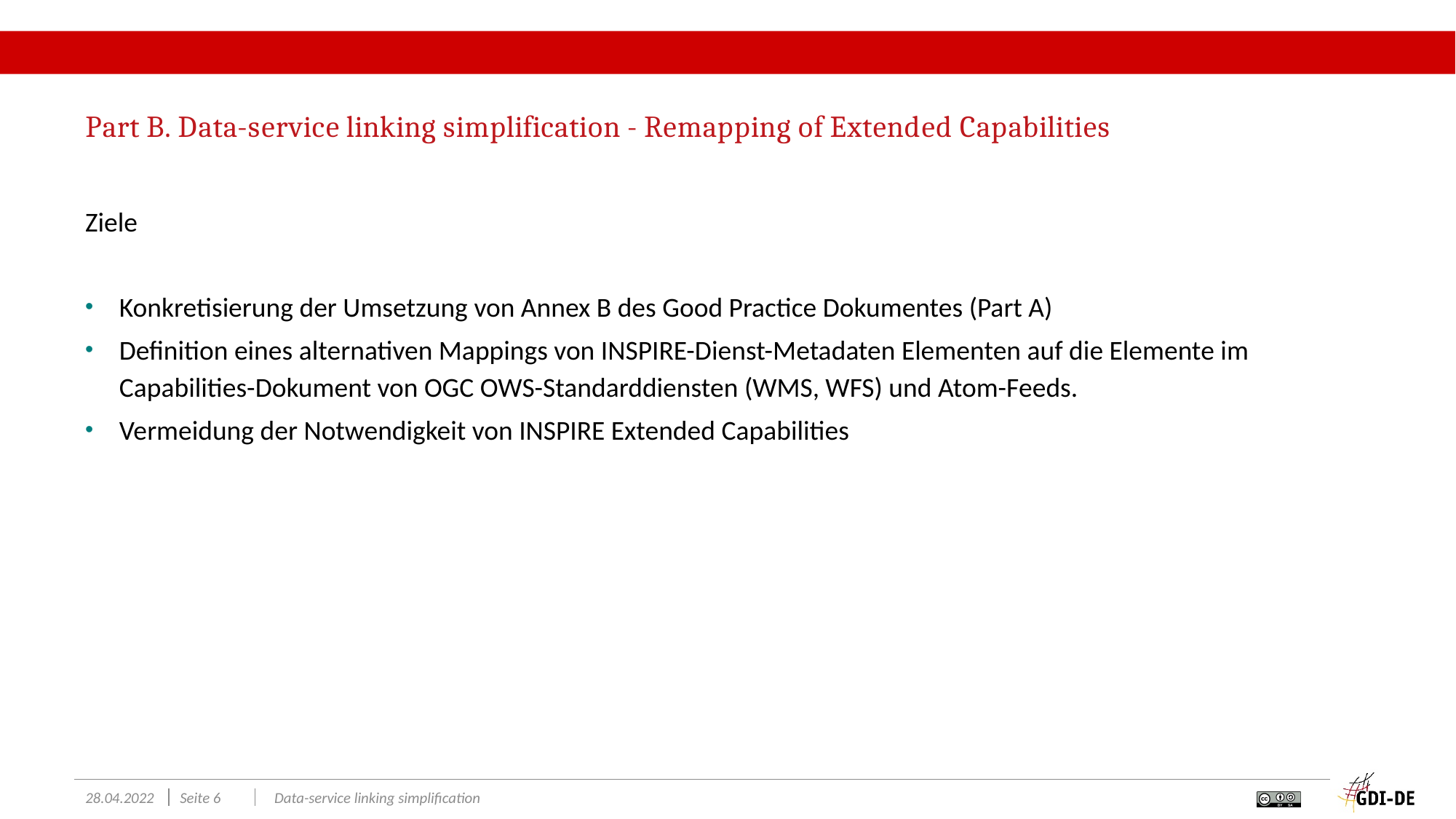

#
Part B. Data-service linking simplification - Remapping of Extended Capabilities
Ziele

Konkretisierung der Umsetzung von Annex B des Good Practice Dokumentes (Part A)
Definition eines alternativen Mappings von INSPIRE-Dienst-Metadaten Elementen auf die Elemente im Capabilities-Dokument von OGC OWS-Standarddiensten (WMS, WFS) und Atom-Feeds.
Vermeidung der Notwendigkeit von INSPIRE Extended Capabilities
28.04.2022
Seite 6
Data-service linking simplification